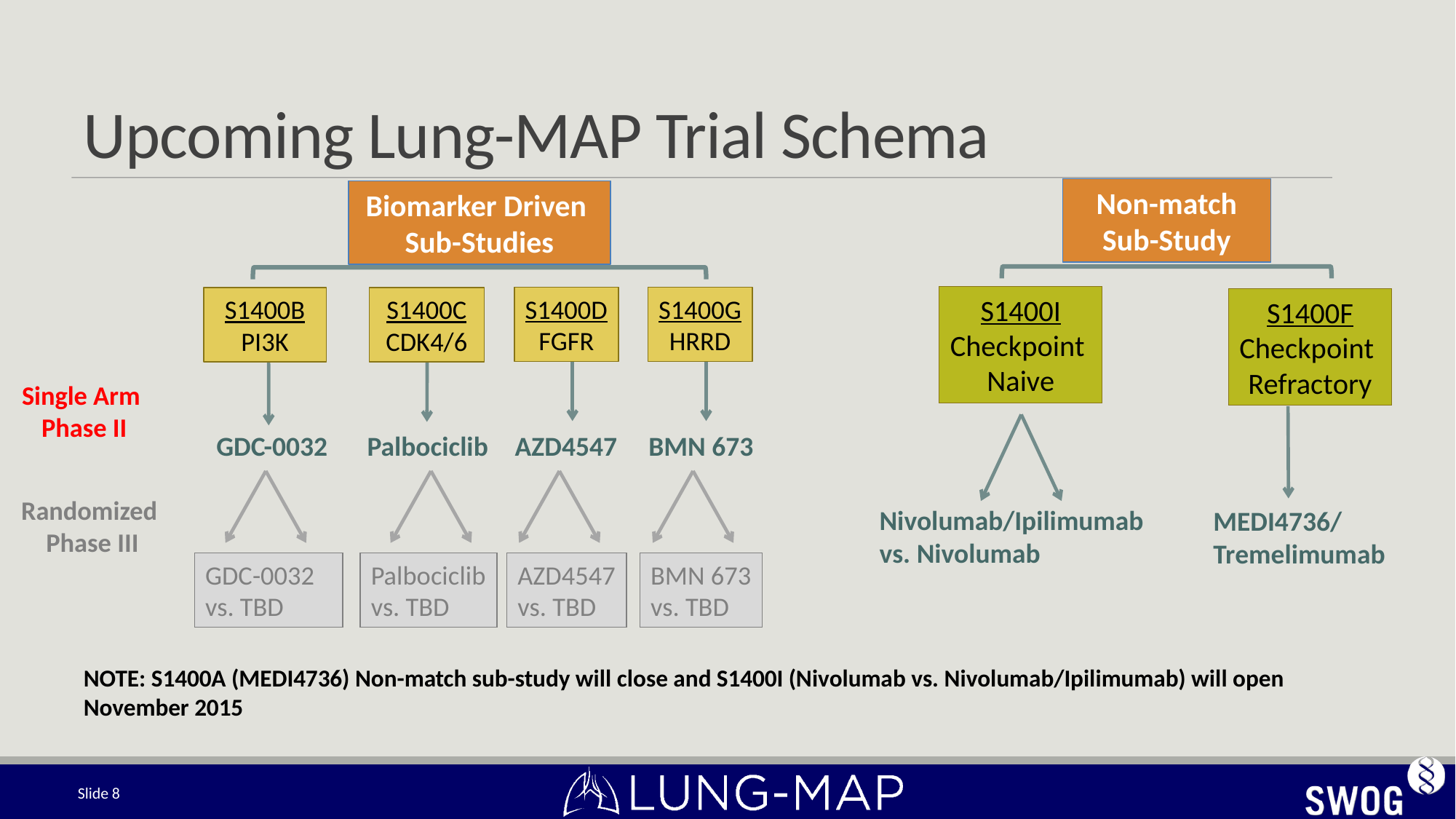

# Upcoming Lung-MAP Trial Schema

Non-match
Sub-Study
Biomarker Driven
Sub-Studies
S1400I
Checkpoint
Naive
S1400B
PI3K
S1400C
CDK4/6
S1400D
FGFR
S1400G
HRRD
S1400F
Checkpoint
Refractory
Single Arm
 Phase II
 GDC-0032
 Palbociclib
AZD4547
BMN 673
Randomized
Phase III
Nivolumab/Ipilimumab
vs. Nivolumab
MEDI4736/ Tremelimumab
GDC-0032
vs. TBD
Palbociclib
vs. TBD
AZD4547
vs. TBD
BMN 673
vs. TBD
NOTE: S1400A (MEDI4736) Non-match sub-study will close and S1400I (Nivolumab vs. Nivolumab/Ipilimumab) will open  November 2015
8